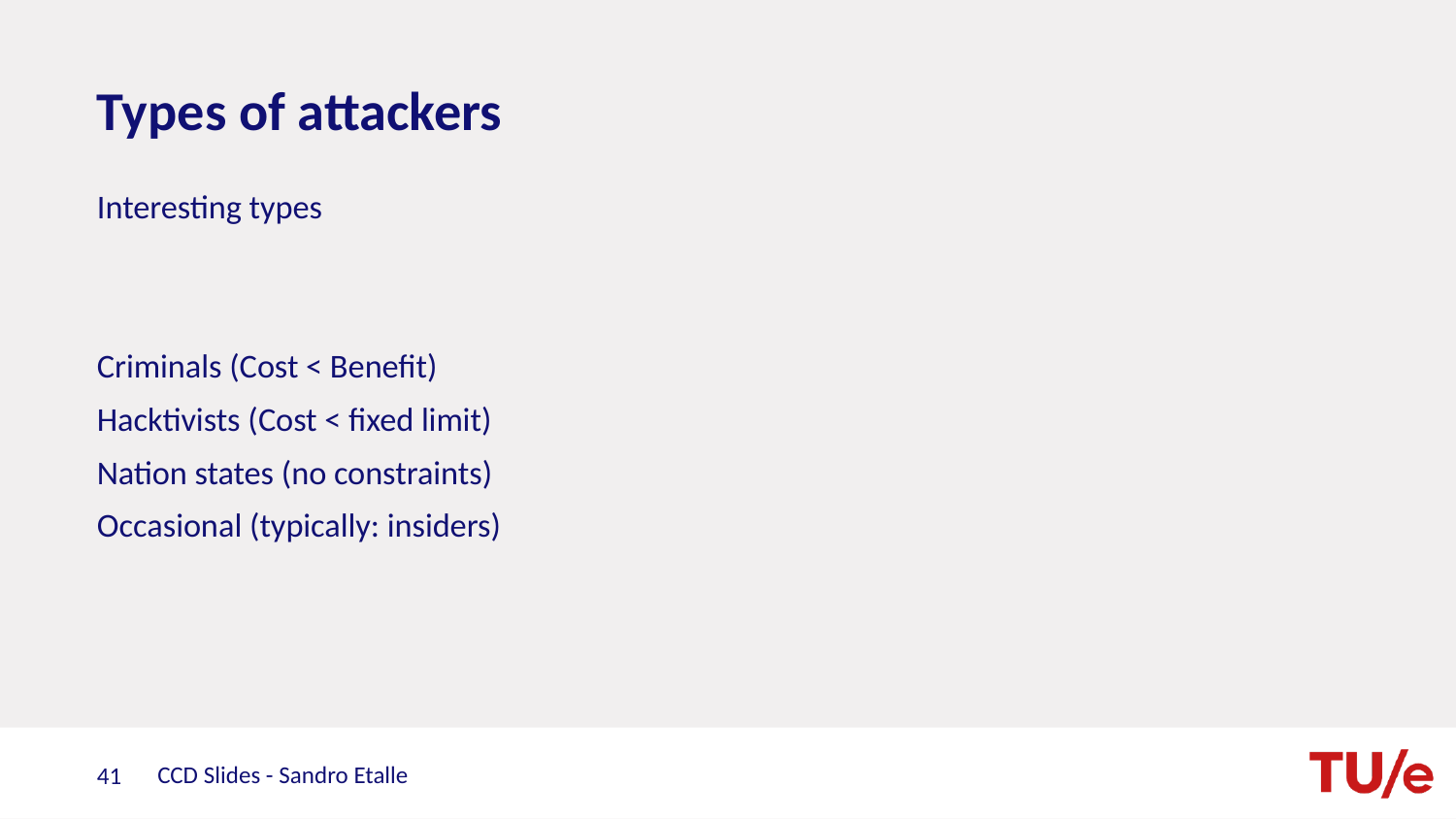

# Types of attackers
Interesting types

Criminals (Cost < Benefit)
Hacktivists (Cost < fixed limit)
Nation states (no constraints)
Occasional (typically: insiders)

CCD Slides - Sandro Etalle
41